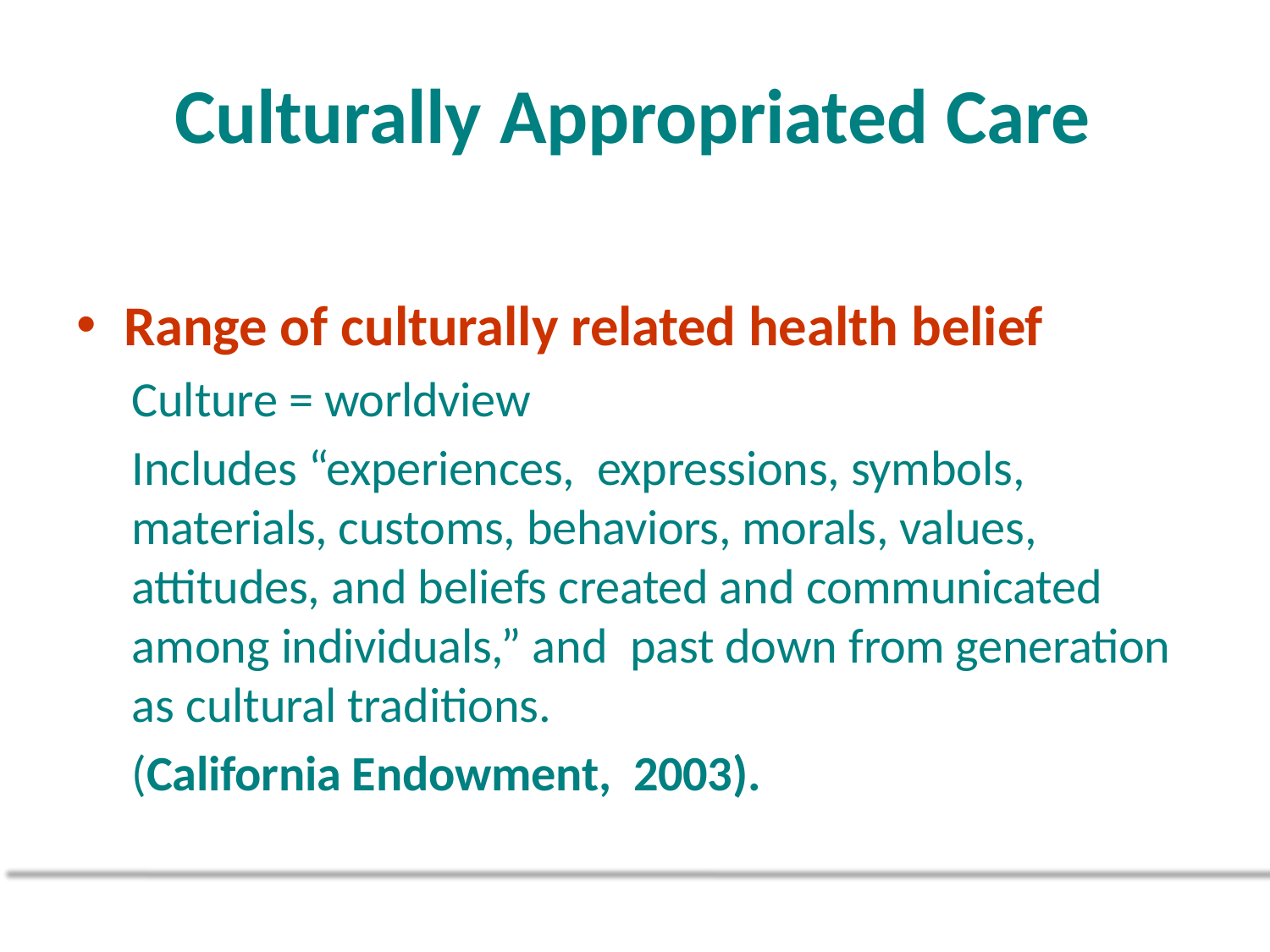

# Culturally Appropriated Care

Range of culturally related health belief
Culture = worldview
Includes “experiences,  expressions, symbols, materials, customs, behaviors, morals, values,  attitudes, and beliefs created and communicated among individuals,” and  past down from generation as cultural traditions.
(California Endowment,  2003).